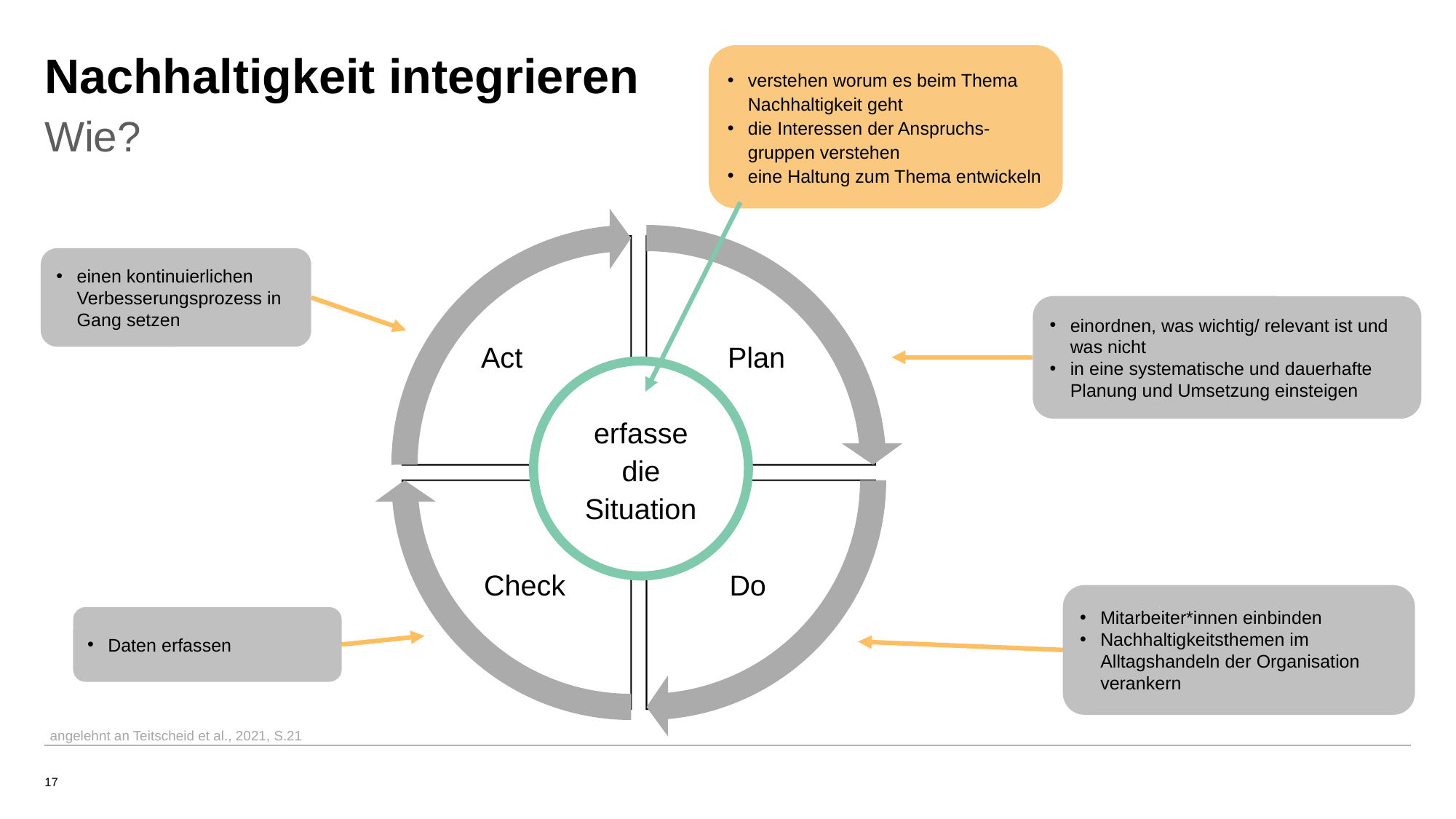

# Nachhaltigkeit integrieren
verstehen worum es beim Thema Nachhaltigkeit geht
die Interessen der Anspruchs-gruppen verstehen
eine Haltung zum Thema entwickeln
Wie?
Plan
Do
Check
Act
einen kontinuierlichen Verbesserungsprozess in Gang setzen
einordnen, was wichtig/ relevant ist und was nicht
in eine systematische und dauerhafte Planung und Umsetzung einsteigen
Plan
Act
erfasse die Situation
Check
Do
Mitarbeiter*innen einbinden
Nachhaltigkeitsthemen im Alltagshandeln der Organisation verankern
Daten erfassen
angelehnt an Teitscheid et al., 2021, S.21